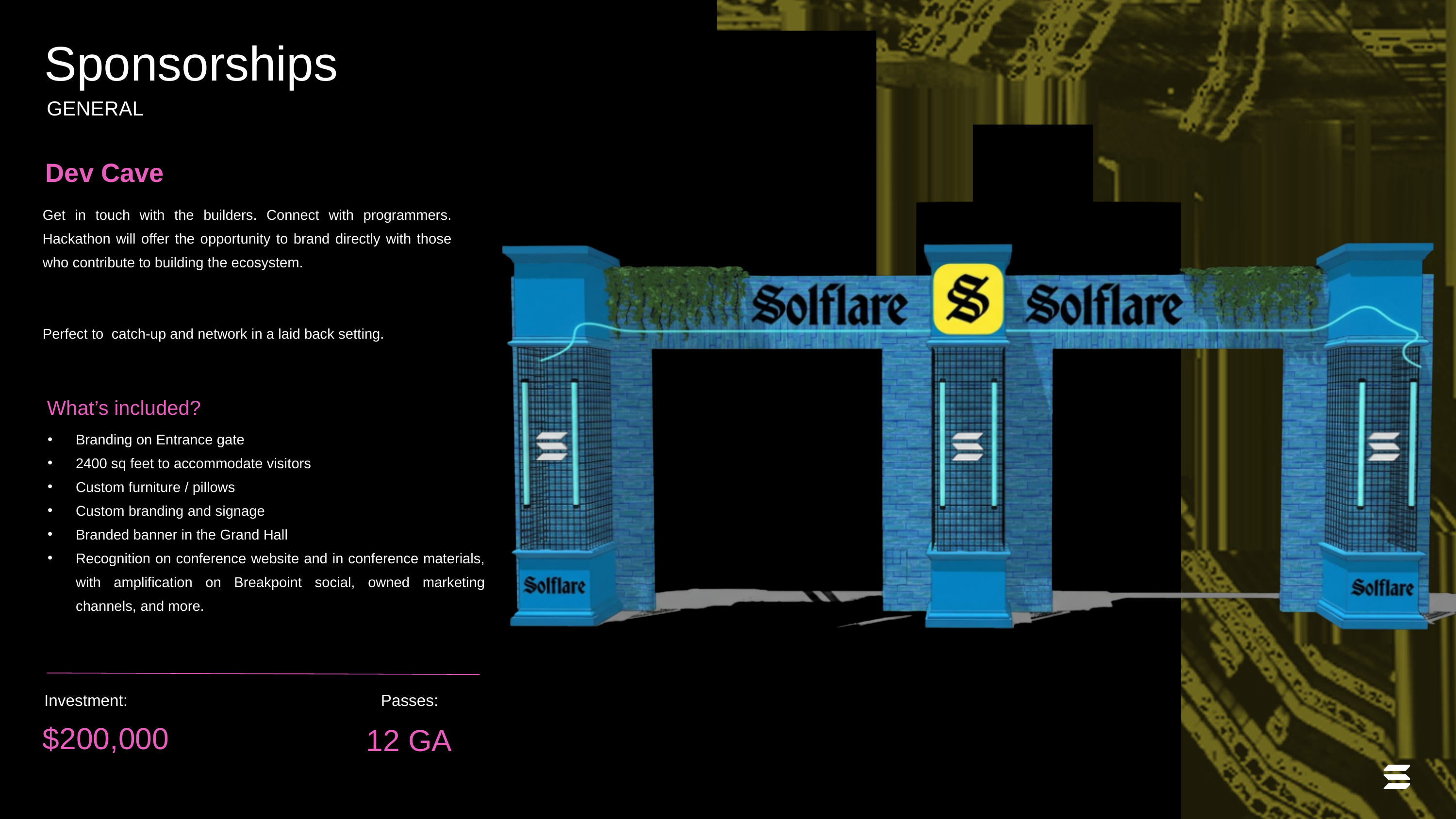

Sponsorships

GENERAL
Dev Cave

Get in touch with the builders. Connect with programmers. Hackathon will offer the opportunity to brand directly with those who contribute to building the ecosystem.

Perfect to  catch-up and network in a laid back setting.

What’s included?
Branding on Entrance gate
2400 sq feet to accommodate visitors
Custom furniture / pillows
Custom branding and signage
Branded banner in the Grand Hall
Recognition on conference website and in conference materials, with amplification on Breakpoint social, owned marketing channels, and more.

Investment:
Passes:
12 GA
$200,000